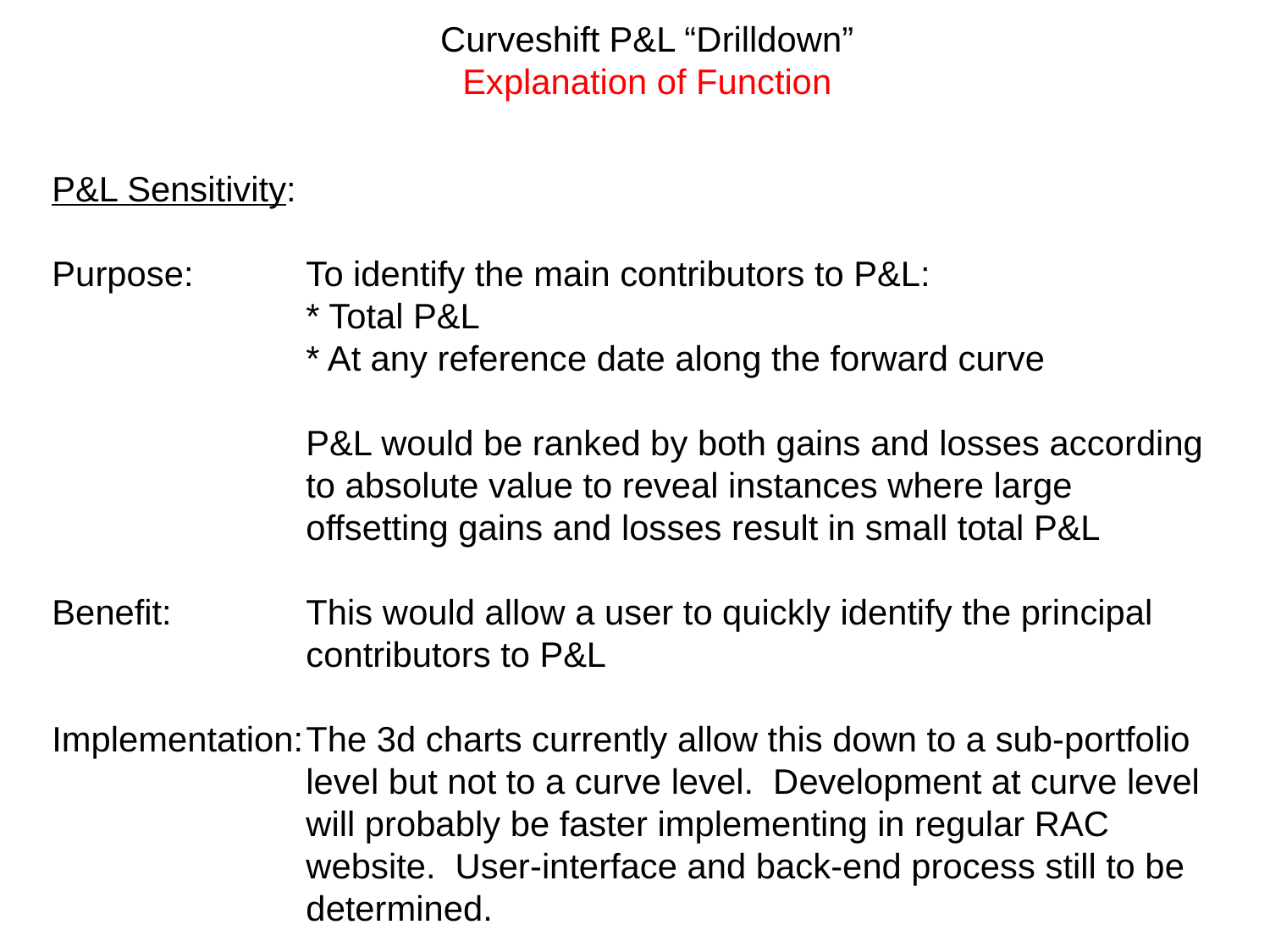

Curveshift P&L “Drilldown”
Explanation of Function
P&L Sensitivity:

Purpose:	To identify the main contributors to P&L:
		* Total P&L
		* At any reference date along the forward curve

		P&L would be ranked by both gains and losses according
		to absolute value to reveal instances where large
		offsetting gains and losses result in small total P&L

Benefit:		This would allow a user to quickly identify the principal
		contributors to P&L

Implementation:	The 3d charts currently allow this down to a sub-portfolio
		level but not to a curve level.  Development at curve level
		will probably be faster implementing in regular RAC
		website.  User-interface and back-end process still to be
		determined.